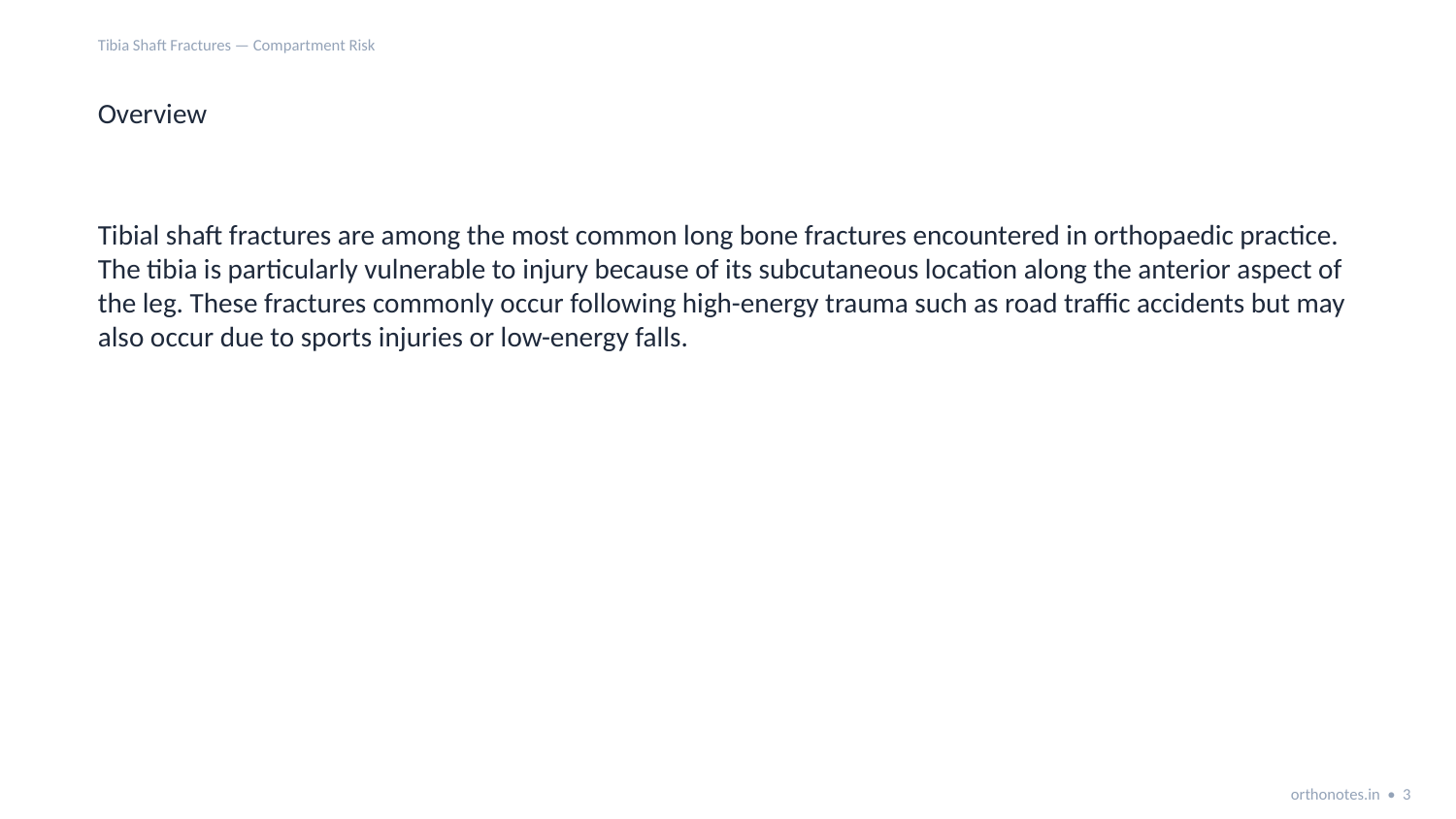

Tibia Shaft Fractures — Compartment Risk
Overview
Tibial shaft fractures are among the most common long bone fractures encountered in orthopaedic practice. The tibia is particularly vulnerable to injury because of its subcutaneous location along the anterior aspect of the leg. These fractures commonly occur following high-energy trauma such as road traffic accidents but may also occur due to sports injuries or low-energy falls.
orthonotes.in  •  3